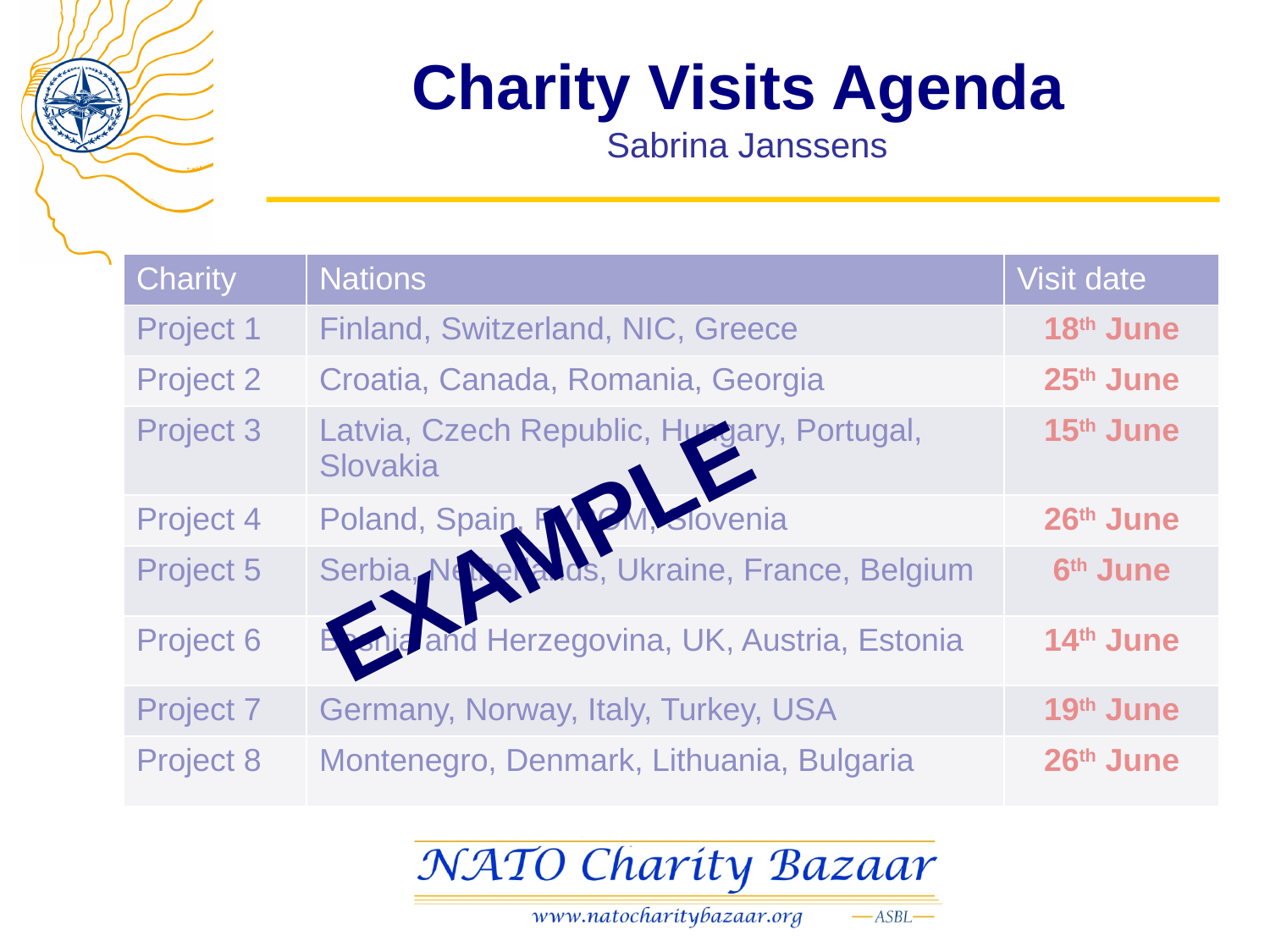

# Charity Visits Agenda Sabrina Janssens

| Charity | Nations | Visit date |
| --- | --- | --- |
| Project 1 | Finland, Switzerland, NIC, Greece | 18th June |
| Project 2 | Croatia, Canada, Romania, Georgia | 25th June |
| Project 3 | Latvia, Czech Republic, Hungary, Portugal, Slovakia | 15th June |
| Project 4 | Poland, Spain, FYROM, Slovenia | 26th June |
| Project 5 | Serbia, Netherlands, Ukraine, France, Belgium | 6th June |
| Project 6 | Bosnia and Herzegovina, UK, Austria, Estonia | 14th June |
| Project 7 | Germany, Norway, Italy, Turkey, USA | 19th June |
| Project 8 | Montenegro, Denmark, Lithuania, Bulgaria | 26th June |
EXAMPLE